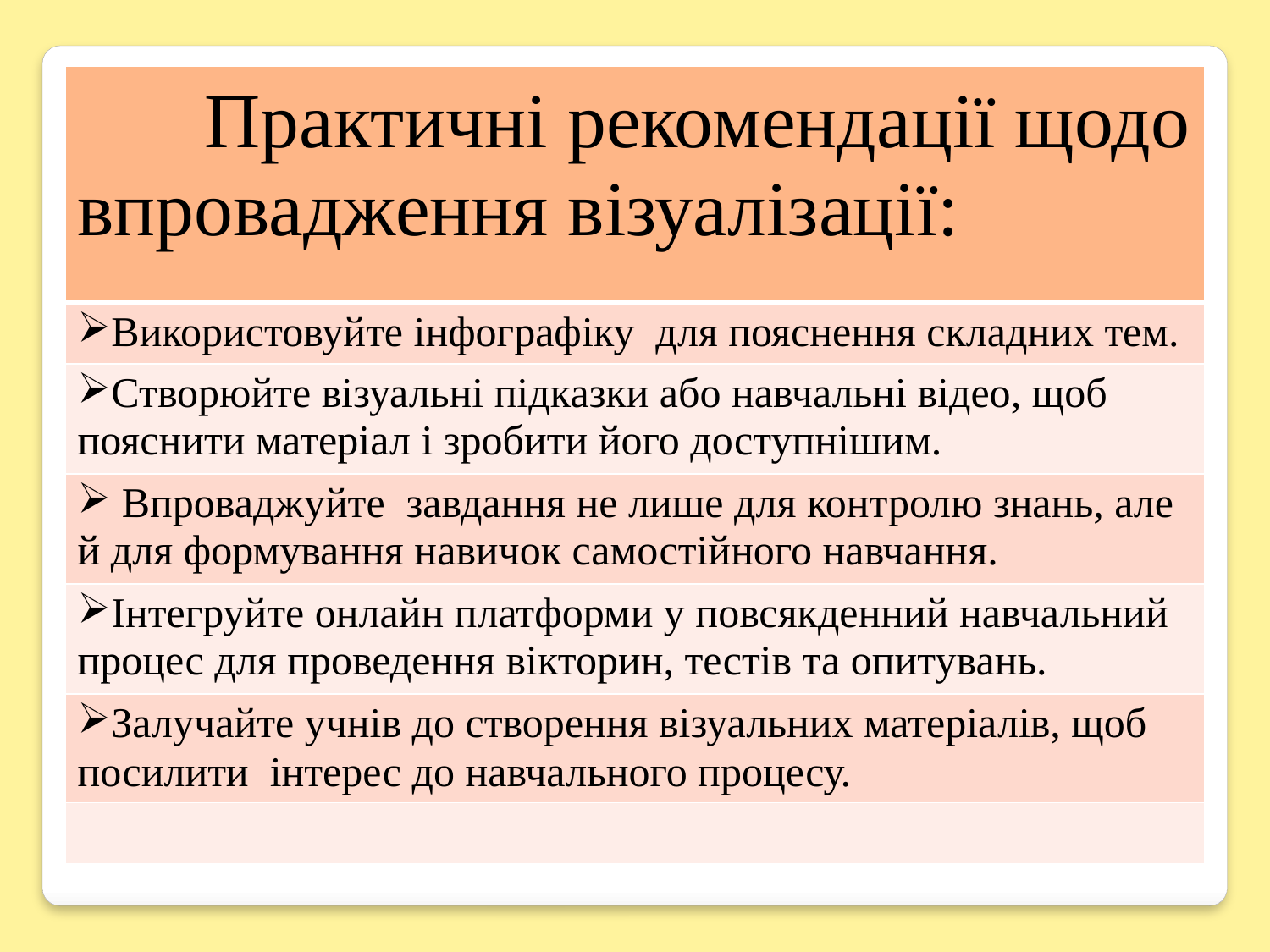

| Практичні рекомендації щодо впровадження візуалізації: |
| --- |
| Використовуйте інфографіку для пояснення складних тем. |
| Створюйте візуальні підказки або навчальні відео, щоб пояснити матеріал і зробити його доступнішим. |
| Впроваджуйте завдання не лише для контролю знань, але й для формування навичок самостійного навчання. |
| Інтегруйте онлайн платформи у повсякденний навчальний процес для проведення вікторин, тестів та опитувань. |
| Залучайте учнів до створення візуальних матеріалів, щоб посилити інтерес до навчального процесу. |
|  |